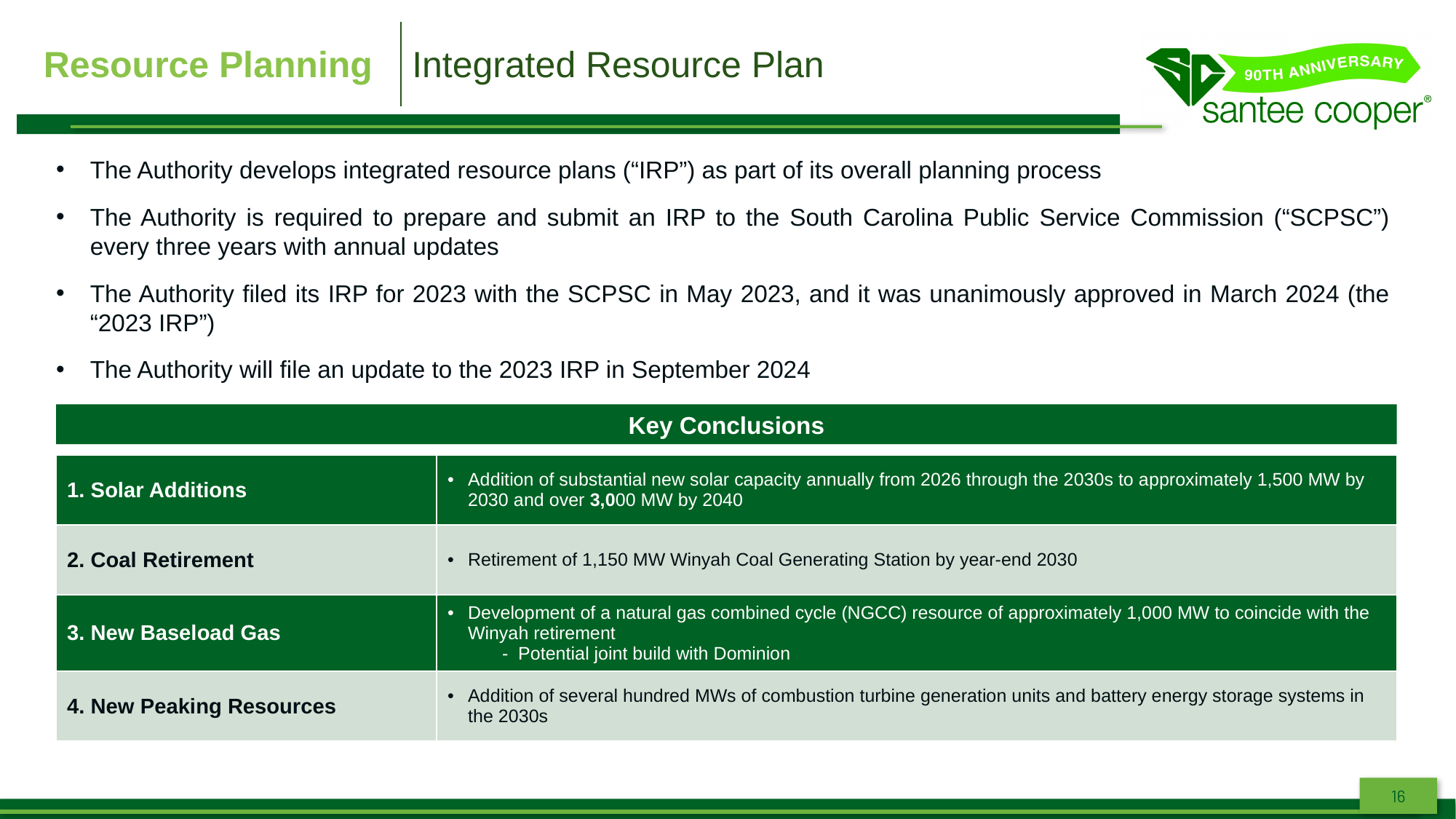

| Resource Planning | Integrated Resource Plan |
| --- | --- |
The Authority develops integrated resource plans (“IRP”) as part of its overall planning process
The Authority is required to prepare and submit an IRP to the South Carolina Public Service Commission (“SCPSC”) every three years with annual updates
The Authority filed its IRP for 2023 with the SCPSC in May 2023, and it was unanimously approved in March 2024 (the “2023 IRP”)
The Authority will file an update to the 2023 IRP in September 2024
Key Conclusions
| 1. Solar Additions | Addition of substantial new solar capacity annually from 2026 through the 2030s to approximately 1,500 MW by 2030 and over 3,000 MW by 2040 |
| --- | --- |
| 2. Coal Retirement | Retirement of 1,150 MW Winyah Coal Generating Station by year-end 2030 |
| 3. New Baseload Gas | Development of a natural gas combined cycle (NGCC) resource of approximately 1,000 MW to coincide with the Winyah retirement - Potential joint build with Dominion |
| 4. New Peaking Resources | Addition of several hundred MWs of combustion turbine generation units and battery energy storage systems in the 2030s |